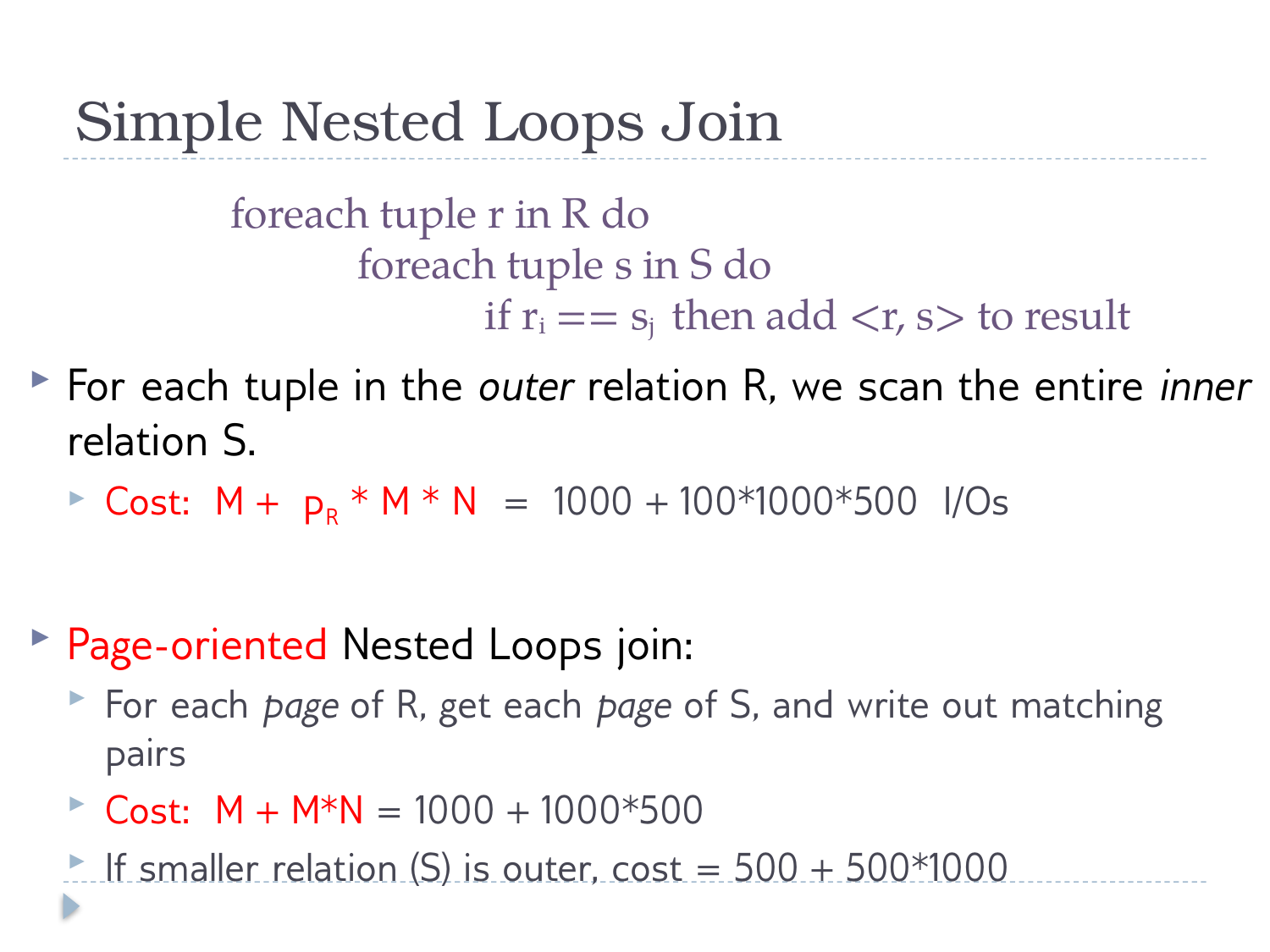

# Simple Nested Loops Join
foreach tuple r in R do
	foreach tuple s in S do
		if ri == sj  then add <r, s> to result
For each tuple in the outer relation R, we scan the entire inner relation S.
Cost:  M +  pR * M * N  =  1000 + 100*1000*500  I/Os

Page-oriented Nested Loops join:
For each page of R, get each page of S, and write out matching pairs
Cost:  M + M*N = 1000 + 1000*500
If smaller relation (S) is outer, cost = 500 + 500*1000